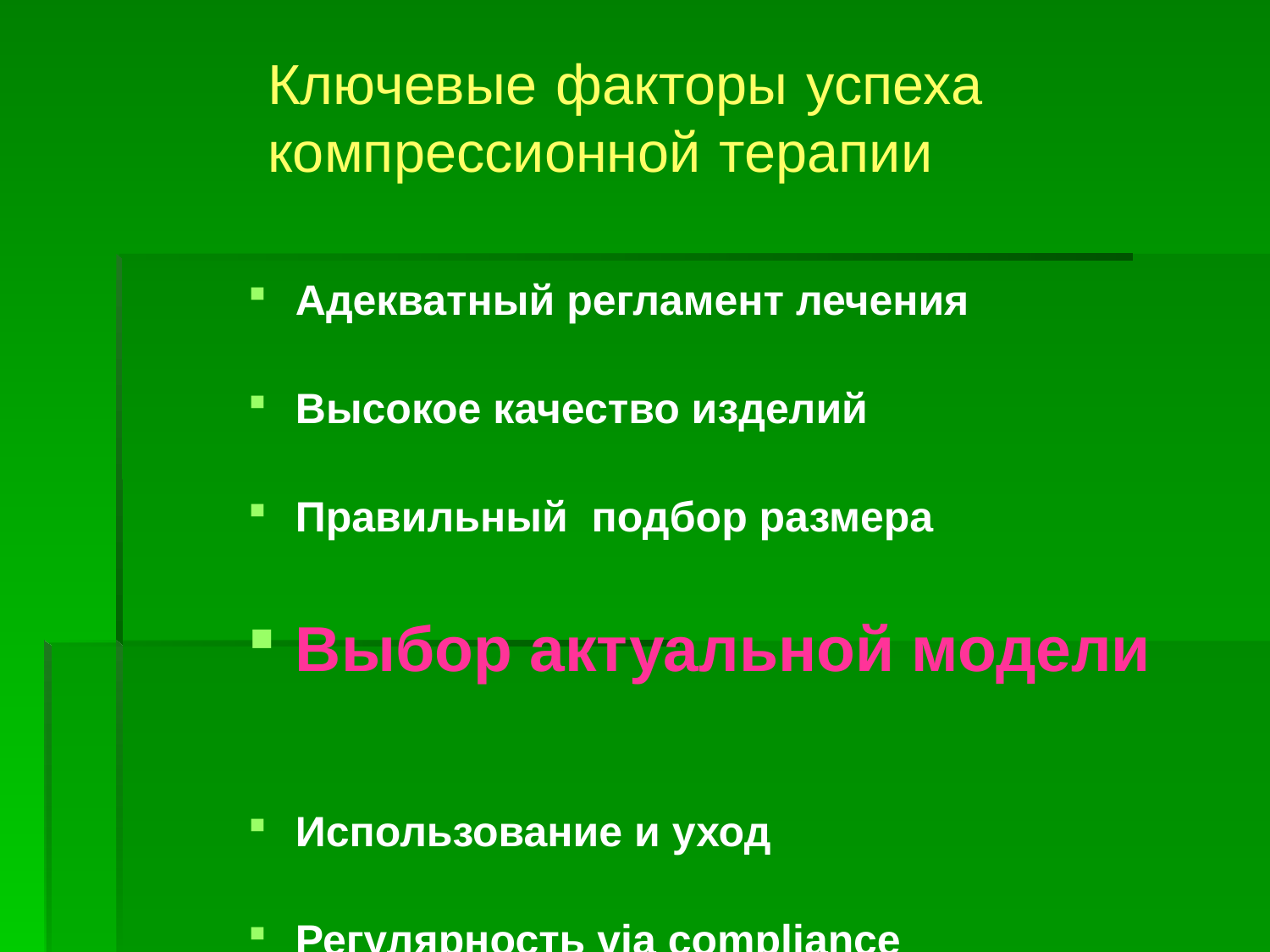

# Ключевые факторы успеха компрессионной терапии
Адекватный регламент лечения

Высокое качество изделий

Правильный  подбор размера

Выбор актуальной модели

Использование и уход

Регулярность via сompliance